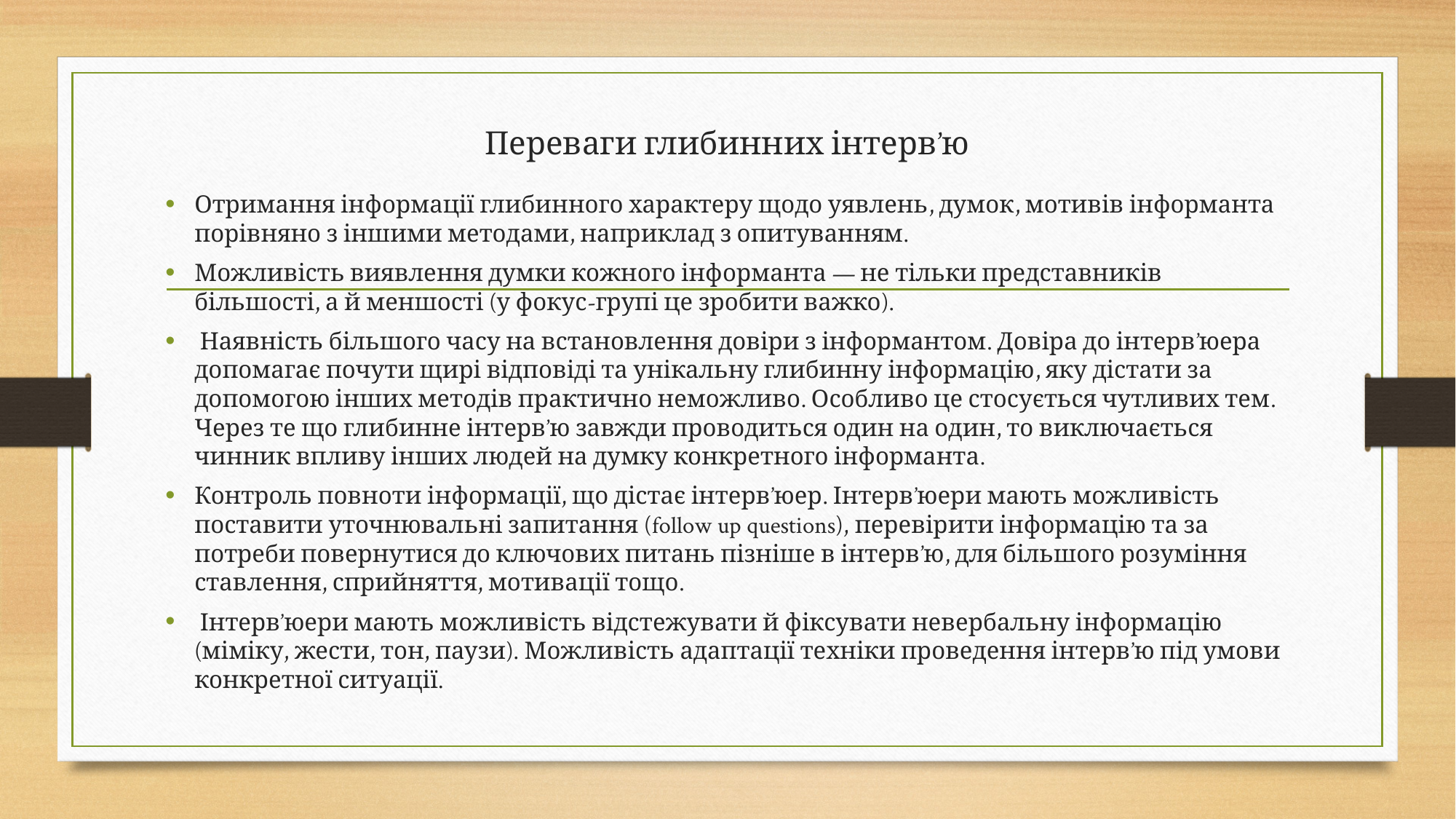

# Переваги глибинних інтерв’ю
Отримання інформації глибинного характеру щодо уявлень, думок, мотивів інформанта порівняно з іншими методами, наприклад з опитуванням.
Можливість виявлення думки кожного інформанта — не тільки представників більшості, а й меншості (у фокус-групі це зробити важко).
 Наявність більшого часу на встановлення довіри з інформантом. Довіра до інтерв’юера допомагає почути щирі відповіді та унікальну глибинну інформацію, яку дістати за допомогою інших методів практично неможливо. Особливо це стосується чутливих тем. Через те що глибинне інтерв’ю завжди проводиться один на один, то виключається чинник впливу інших людей на думку конкретного інформанта.
Контроль повноти інформації, що дістає інтерв’юер. Інтерв’юери мають можливість поставити уточнювальні запитання (follow up questions), перевірити інформацію та за потреби повернутися до ключових питань пізніше в інтерв’ю, для більшого розуміння ставлення, сприйняття, мотивації тощо.
 Інтерв’юери мають можливість відстежувати й фіксувати невербальну інформацію (міміку, жести, тон, паузи). Можливість адаптації техніки проведення інтерв’ю під умови конкретної ситуації.